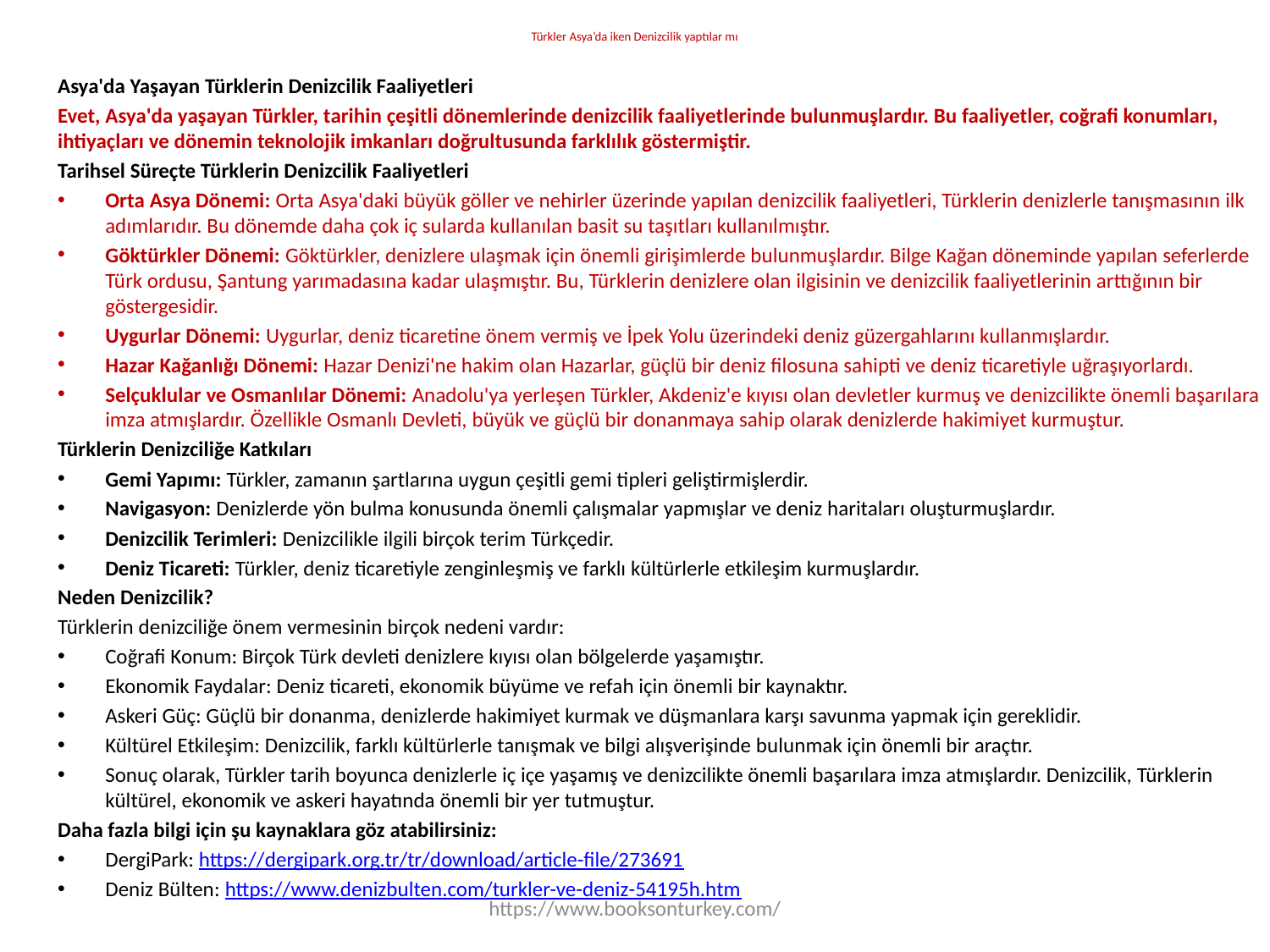

# Türkler Asya’da iken Denizcilik yaptılar mı
Asya'da Yaşayan Türklerin Denizcilik Faaliyetleri
Evet, Asya'da yaşayan Türkler, tarihin çeşitli dönemlerinde denizcilik faaliyetlerinde bulunmuşlardır. Bu faaliyetler, coğrafi konumları, ihtiyaçları ve dönemin teknolojik imkanları doğrultusunda farklılık göstermiştir.
Tarihsel Süreçte Türklerin Denizcilik Faaliyetleri
Orta Asya Dönemi: Orta Asya'daki büyük göller ve nehirler üzerinde yapılan denizcilik faaliyetleri, Türklerin denizlerle tanışmasının ilk adımlarıdır. Bu dönemde daha çok iç sularda kullanılan basit su taşıtları kullanılmıştır.
Göktürkler Dönemi: Göktürkler, denizlere ulaşmak için önemli girişimlerde bulunmuşlardır. Bilge Kağan döneminde yapılan seferlerde Türk ordusu, Şantung yarımadasına kadar ulaşmıştır. Bu, Türklerin denizlere olan ilgisinin ve denizcilik faaliyetlerinin arttığının bir göstergesidir.
Uygurlar Dönemi: Uygurlar, deniz ticaretine önem vermiş ve İpek Yolu üzerindeki deniz güzergahlarını kullanmışlardır.
Hazar Kağanlığı Dönemi: Hazar Denizi'ne hakim olan Hazarlar, güçlü bir deniz filosuna sahipti ve deniz ticaretiyle uğraşıyorlardı.
Selçuklular ve Osmanlılar Dönemi: Anadolu'ya yerleşen Türkler, Akdeniz'e kıyısı olan devletler kurmuş ve denizcilikte önemli başarılara imza atmışlardır. Özellikle Osmanlı Devleti, büyük ve güçlü bir donanmaya sahip olarak denizlerde hakimiyet kurmuştur.
Türklerin Denizciliğe Katkıları
Gemi Yapımı: Türkler, zamanın şartlarına uygun çeşitli gemi tipleri geliştirmişlerdir.
Navigasyon: Denizlerde yön bulma konusunda önemli çalışmalar yapmışlar ve deniz haritaları oluşturmuşlardır.
Denizcilik Terimleri: Denizcilikle ilgili birçok terim Türkçedir.
Deniz Ticareti: Türkler, deniz ticaretiyle zenginleşmiş ve farklı kültürlerle etkileşim kurmuşlardır.
Neden Denizcilik?
Türklerin denizciliğe önem vermesinin birçok nedeni vardır:
Coğrafi Konum: Birçok Türk devleti denizlere kıyısı olan bölgelerde yaşamıştır.
Ekonomik Faydalar: Deniz ticareti, ekonomik büyüme ve refah için önemli bir kaynaktır.
Askeri Güç: Güçlü bir donanma, denizlerde hakimiyet kurmak ve düşmanlara karşı savunma yapmak için gereklidir.
Kültürel Etkileşim: Denizcilik, farklı kültürlerle tanışmak ve bilgi alışverişinde bulunmak için önemli bir araçtır.
Sonuç olarak, Türkler tarih boyunca denizlerle iç içe yaşamış ve denizcilikte önemli başarılara imza atmışlardır. Denizcilik, Türklerin kültürel, ekonomik ve askeri hayatında önemli bir yer tutmuştur.
Daha fazla bilgi için şu kaynaklara göz atabilirsiniz:
DergiPark: https://dergipark.org.tr/tr/download/article-file/273691
Deniz Bülten: https://www.denizbulten.com/turkler-ve-deniz-54195h.htm

https://www.booksonturkey.com/